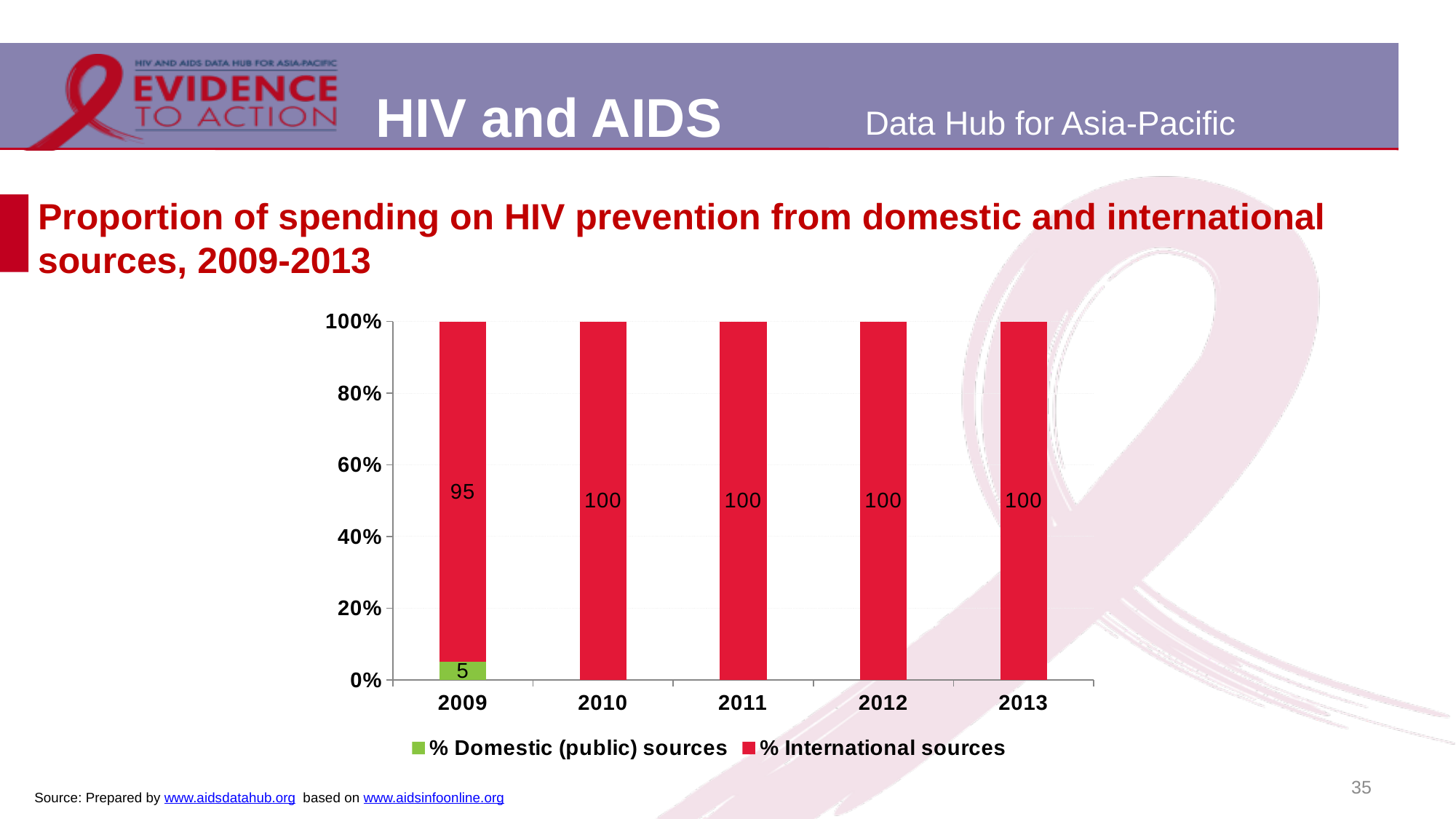

# Proportion of spending on HIV prevention from domestic and international sources, 2009-2013

### Chart

| Category | % Domestic (public) sources | % International sources |
|---|---|---|
| 2009 | 0.04974731458133686 | 0.9502526854186631 |
| 2010 | 0.0 | 1.0 |
| 2011 | 0.0 | 1.0000000071220816 |
| 2012 | 0.0 | 0.9999999546071515 |
| 2013 | 0.0 | 1.0 |
35
Source: Prepared by www.aidsdatahub.org  based on www.aidsinfoonline.org